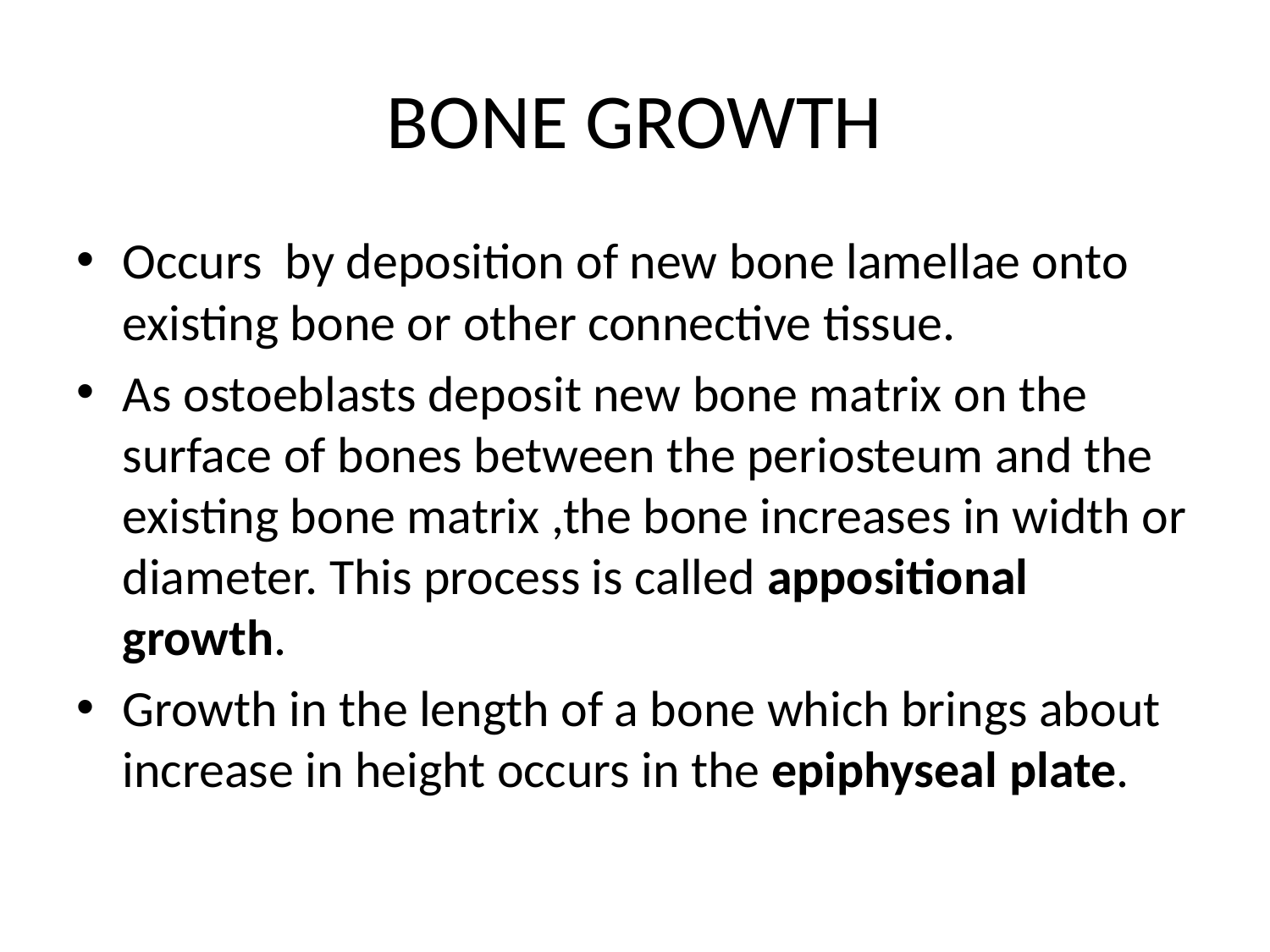

# BONE GROWTH
Occurs  by deposition of new bone lamellae onto existing bone or other connective tissue.
As ostoeblasts deposit new bone matrix on the surface of bones between the periosteum and the existing bone matrix ,the bone increases in width or diameter. This process is called appositional growth.
Growth in the length of a bone which brings about increase in height occurs in the epiphyseal plate.